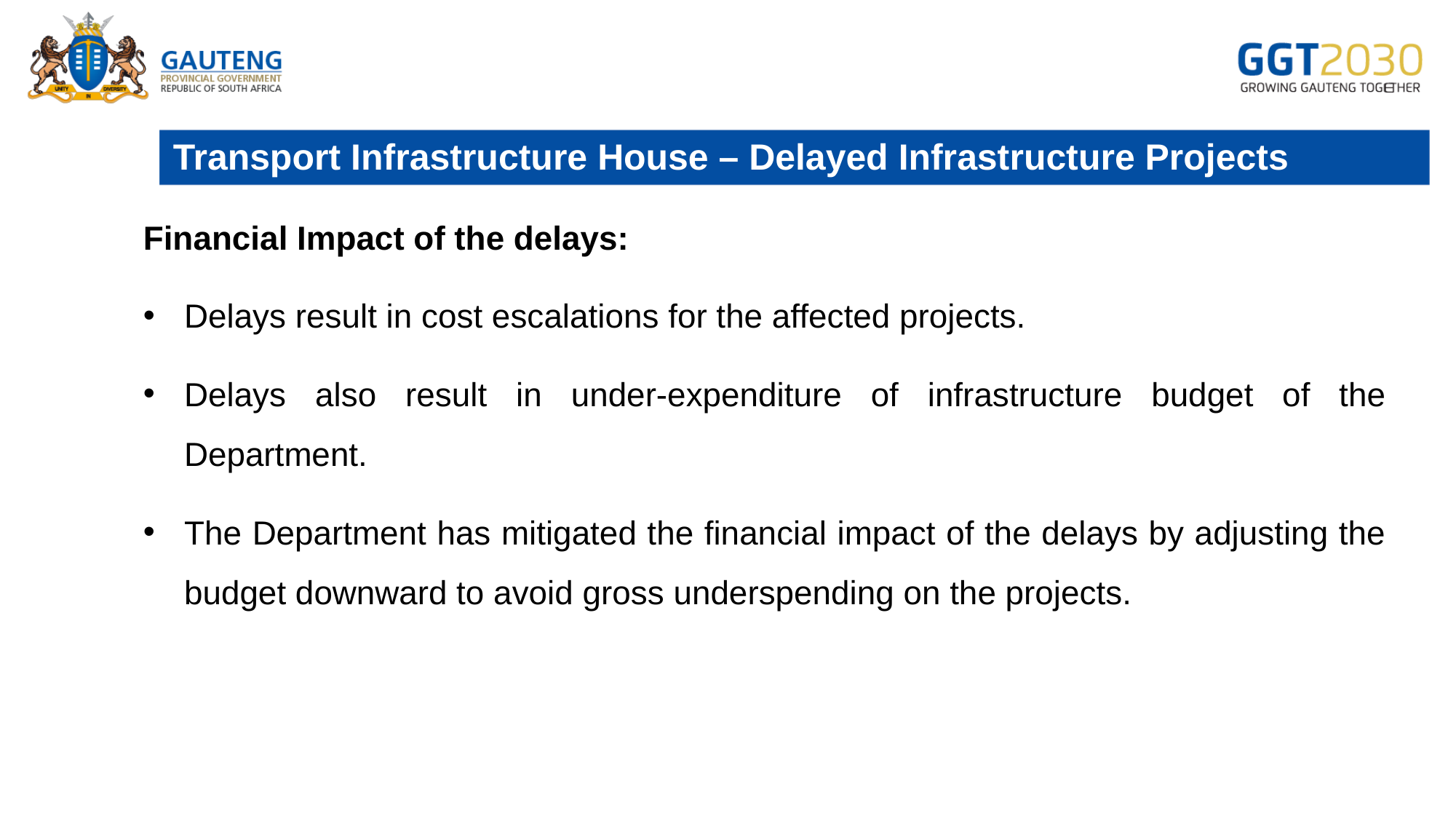

# Transport Infrastructure House – Delayed Infrastructure Projects
Financial Impact of the delays:
Delays result in cost escalations for the affected projects.
Delays also result in under-expenditure of infrastructure budget of the Department.
The Department has mitigated the financial impact of the delays by adjusting the budget downward to avoid gross underspending on the projects.